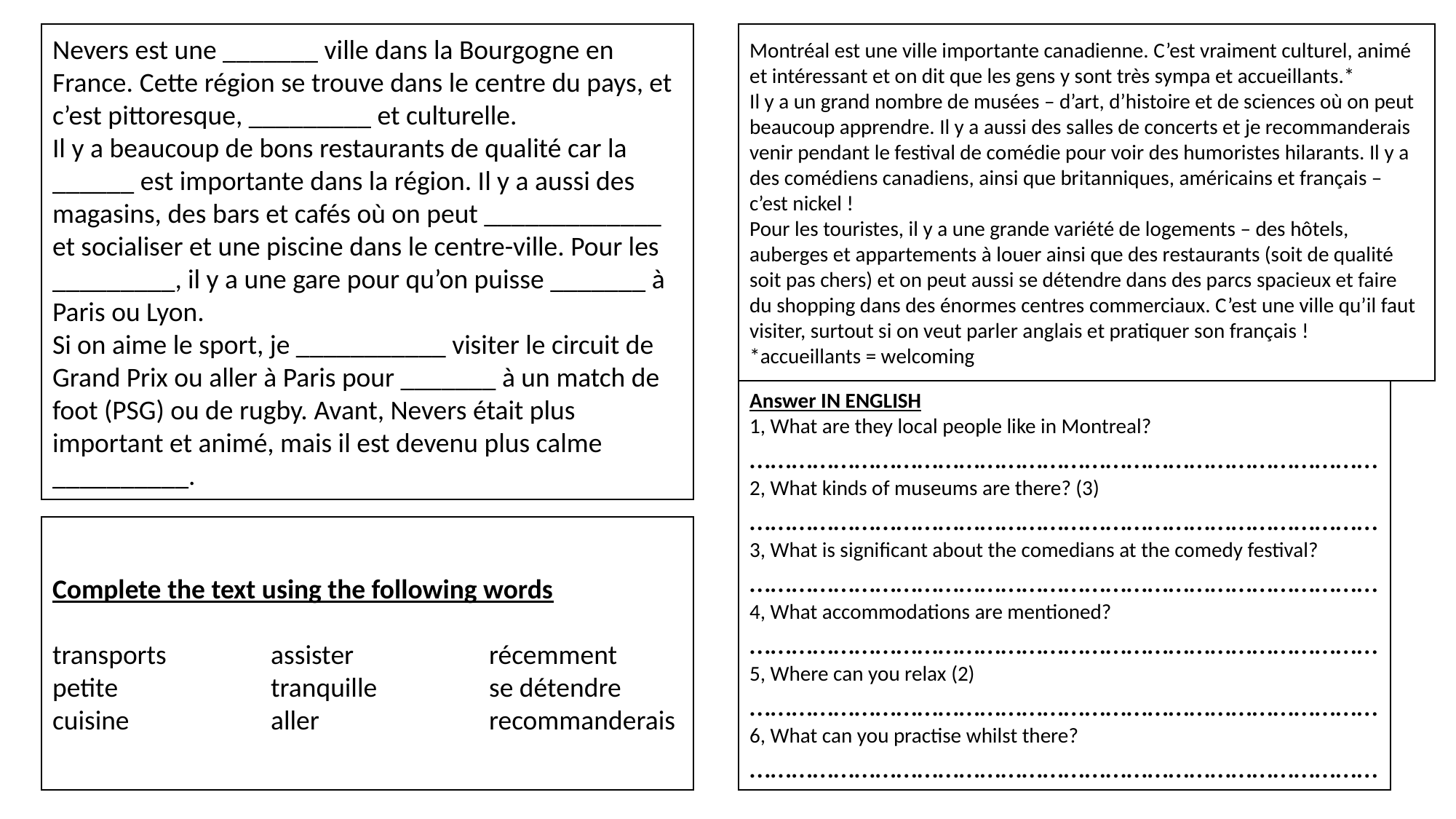

Nevers est une _______ ville dans la Bourgogne en France. Cette région se trouve dans le centre du pays, et c’est pittoresque, _________ et culturelle.
Il y a beaucoup de bons restaurants de qualité car la ______ est importante dans la région. Il y a aussi des magasins, des bars et cafés où on peut _____________ et socialiser et une piscine dans le centre-ville. Pour les _________, il y a une gare pour qu’on puisse _______ à Paris ou Lyon.
Si on aime le sport, je ___________ visiter le circuit de Grand Prix ou aller à Paris pour _______ à un match de foot (PSG) ou de rugby. Avant, Nevers était plus important et animé, mais il est devenu plus calme __________.
Montréal est une ville importante canadienne. C’est vraiment culturel, animé et intéressant et on dit que les gens y sont très sympa et accueillants.*
Il y a un grand nombre de musées – d’art, d’histoire et de sciences où on peut beaucoup apprendre. Il y a aussi des salles de concerts et je recommanderais venir pendant le festival de comédie pour voir des humoristes hilarants. Il y a des comédiens canadiens, ainsi que britanniques, américains et français – c’est nickel !
Pour les touristes, il y a une grande variété de logements – des hôtels, auberges et appartements à louer ainsi que des restaurants (soit de qualité soit pas chers) et on peut aussi se détendre dans des parcs spacieux et faire du shopping dans des énormes centres commerciaux. C’est une ville qu’il faut visiter, surtout si on veut parler anglais et pratiquer son français !
*accueillants = welcoming
Answer IN ENGLISH
1, What are they local people like in Montreal?
………………………………………………………………………………
2, What kinds of museums are there? (3)
………………………………………………………………………………
3, What is significant about the comedians at the comedy festival?
………………………………………………………………………………
4, What accommodations are mentioned?
………………………………………………………………………………
5, Where can you relax (2)
………………………………………………………………………………
6, What can you practise whilst there?
………………………………………………………………………………
Complete the text using the following words

transports	assister 		récemment
petite 		tranquille		se détendre
cuisine		aller		recommanderais